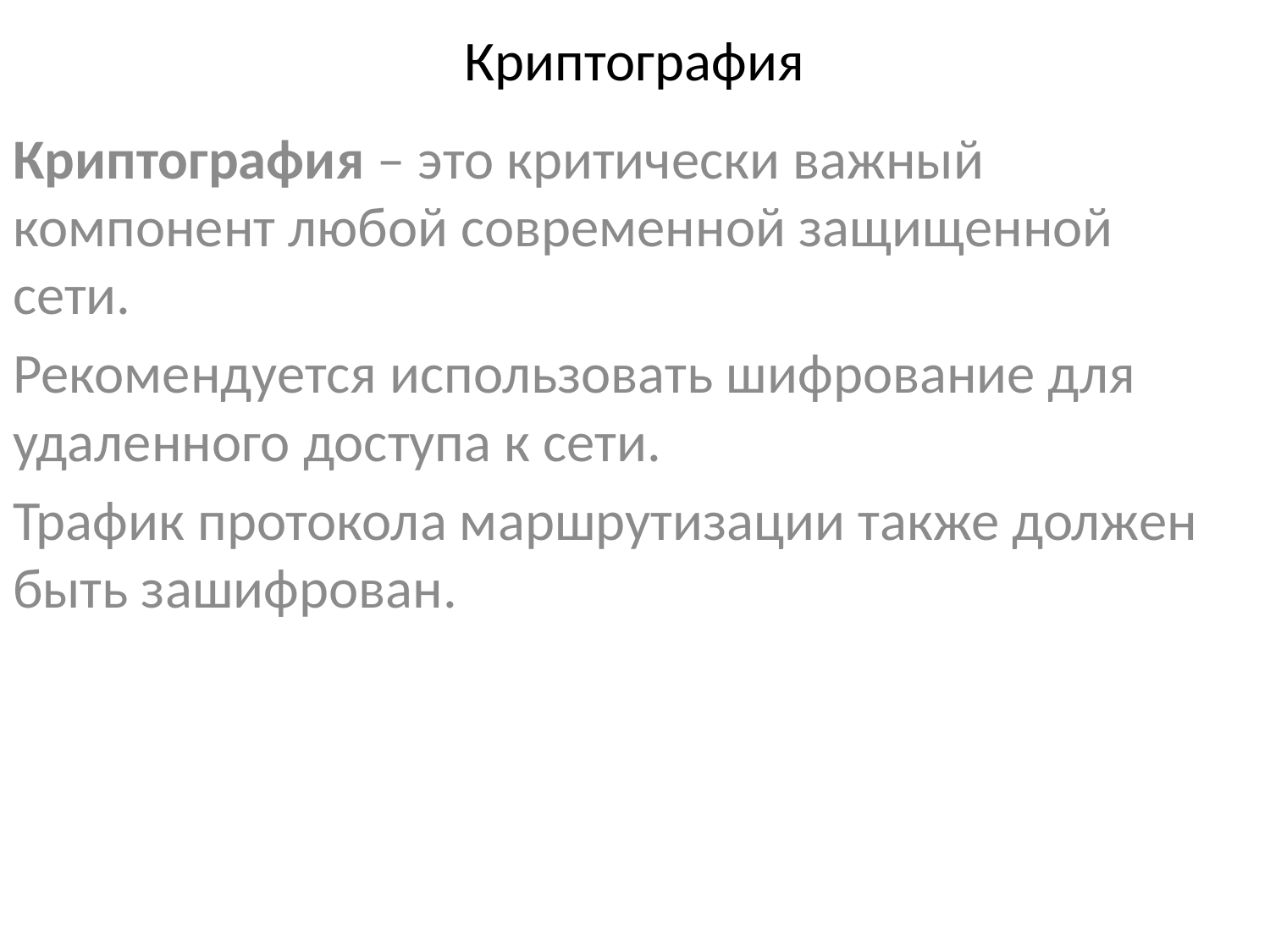

# Криптография
Криптография – это критически важный компонент любой современной защищенной сети.
Рекомендуется использовать шифрование для удаленного доступа к сети.
Трафик протокола маршрутизации также должен быть зашифрован.